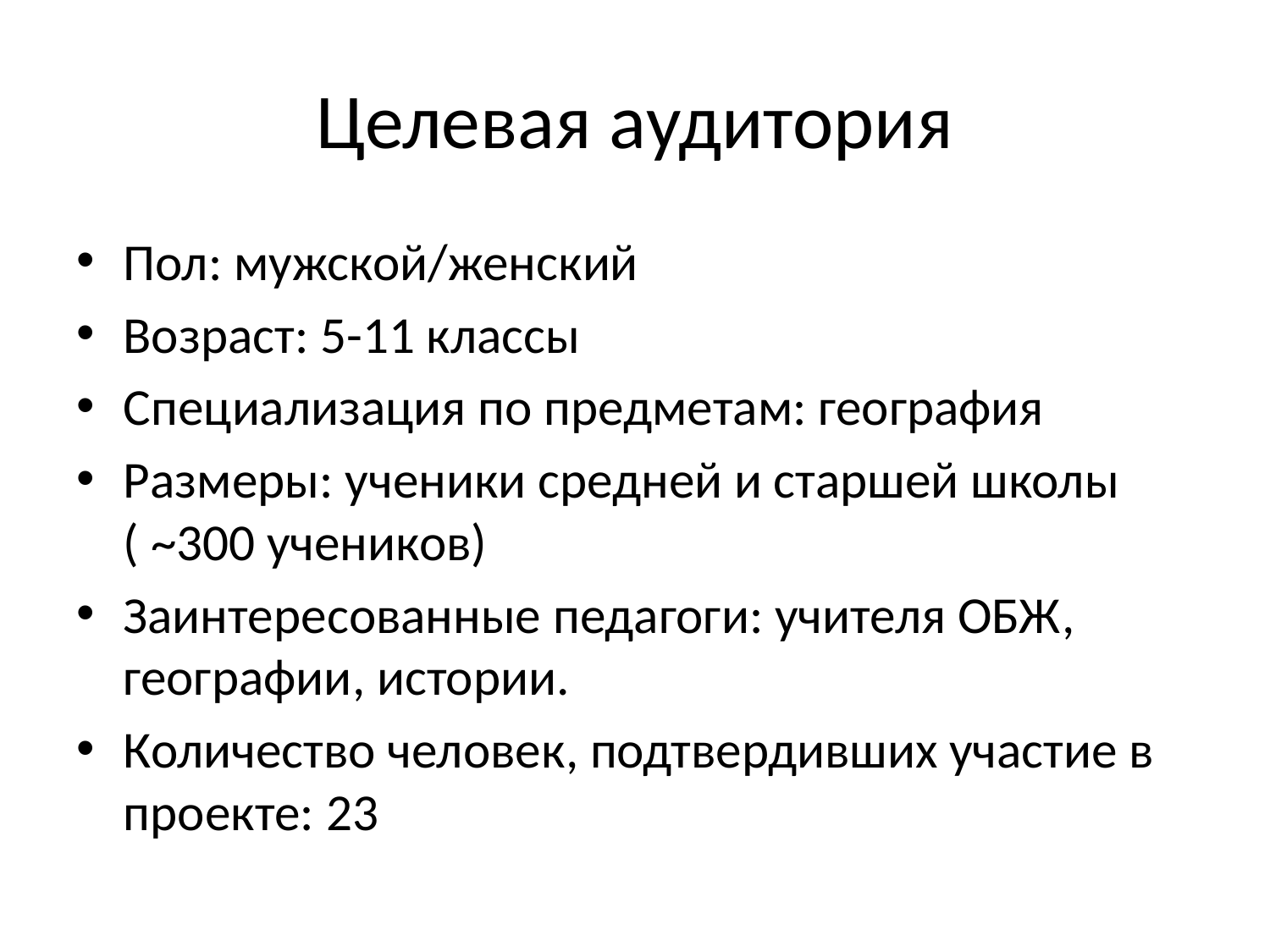

# Целевая аудитория
Пол: мужской/женский
Возраст: 5-11 классы
Специализация по предметам: география
Размеры: ученики средней и старшей школы ( ~300 учеников)
Заинтересованные педагоги: учителя ОБЖ, географии, истории.
Количество человек, подтвердивших участие в проекте: 23